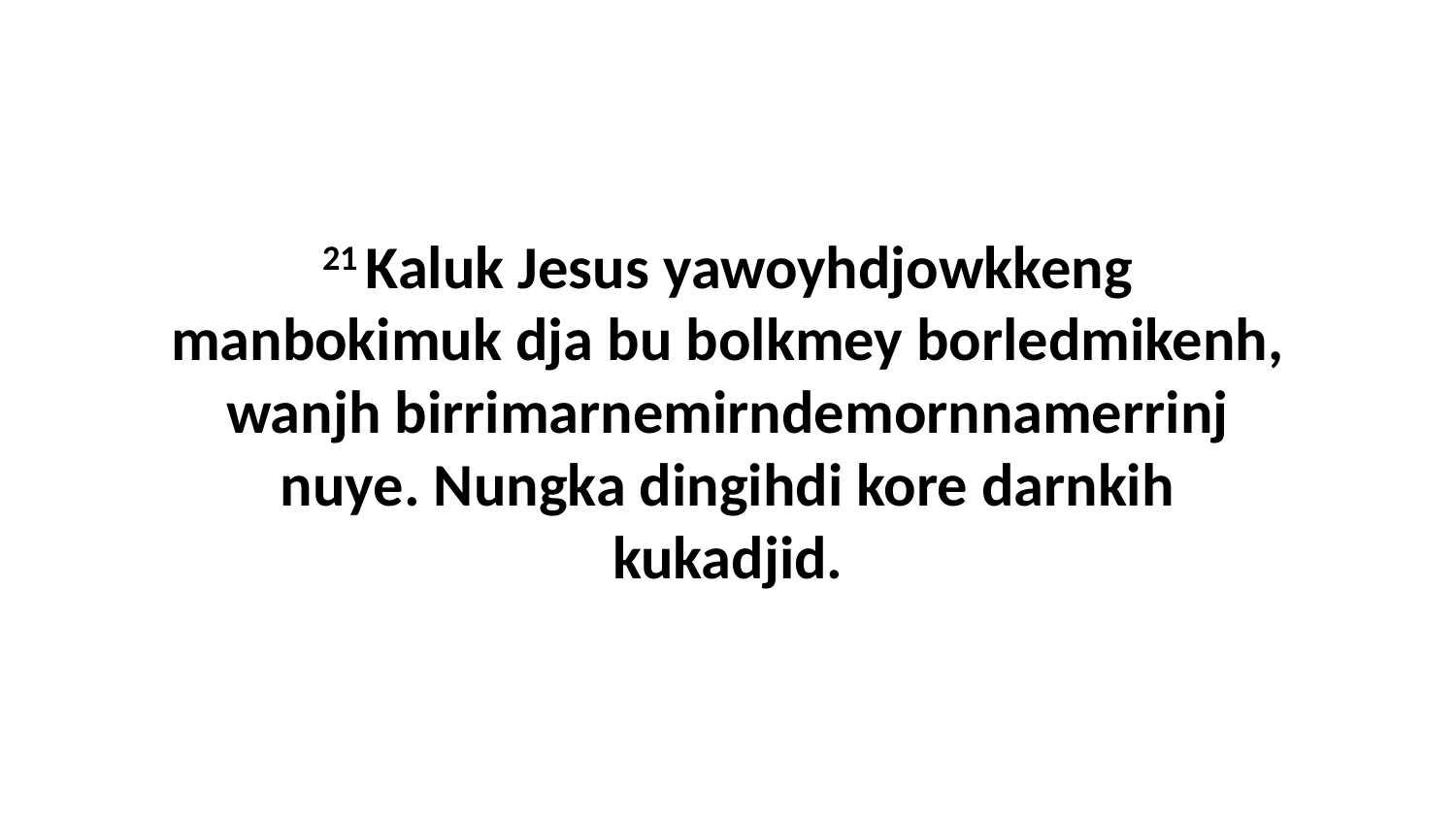

21 Kaluk Jesus yawoyhdjowkkeng manbokimuk dja bu bolkmey borledmikenh, wanjh birrimarnemirndemornnamerrinj nuye. Nungka dingihdi kore darnkih kukadjid.